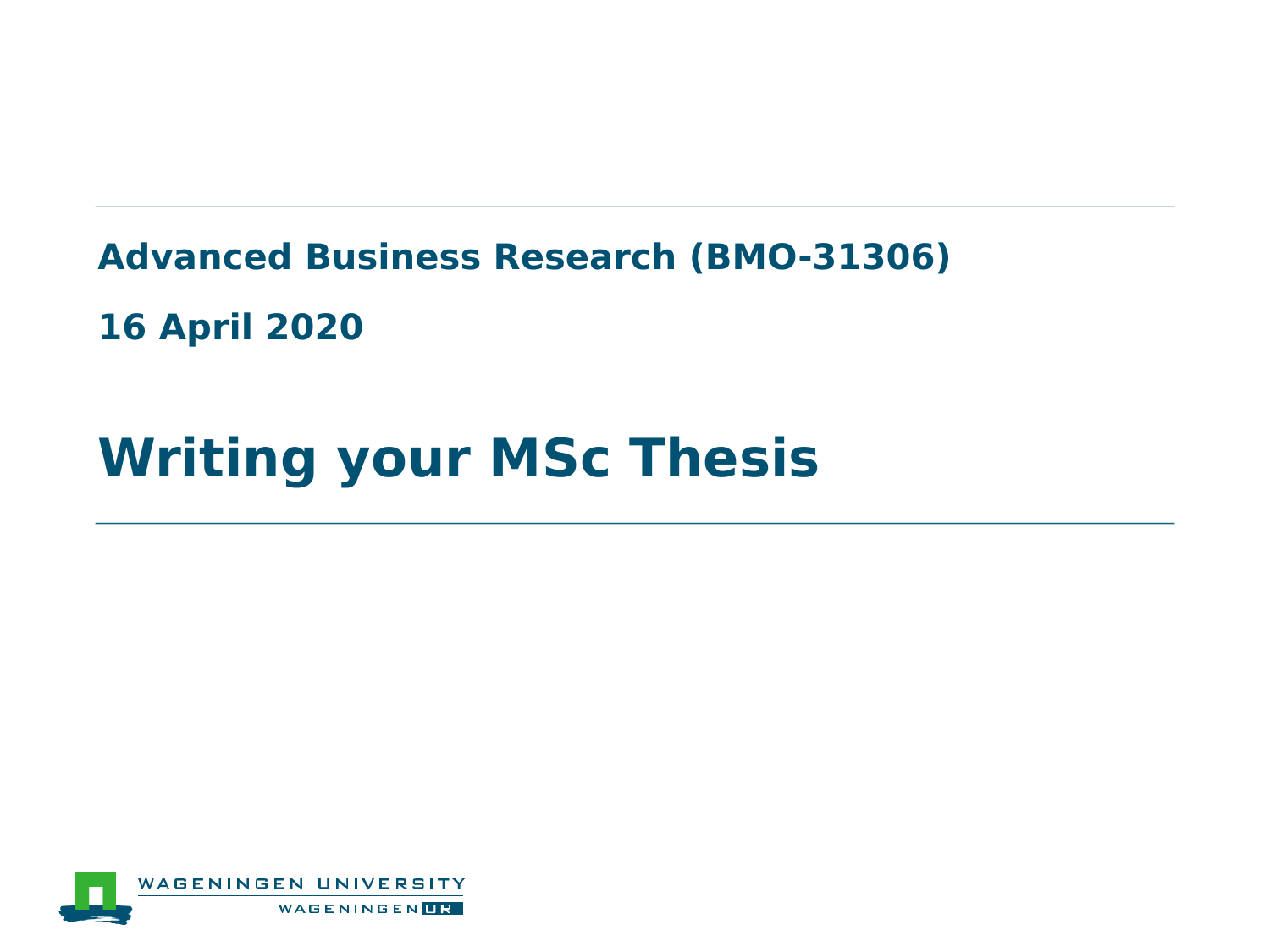

# Advanced Business Research (BMO-31306) 16 April 2020 Writing your MSc Thesis